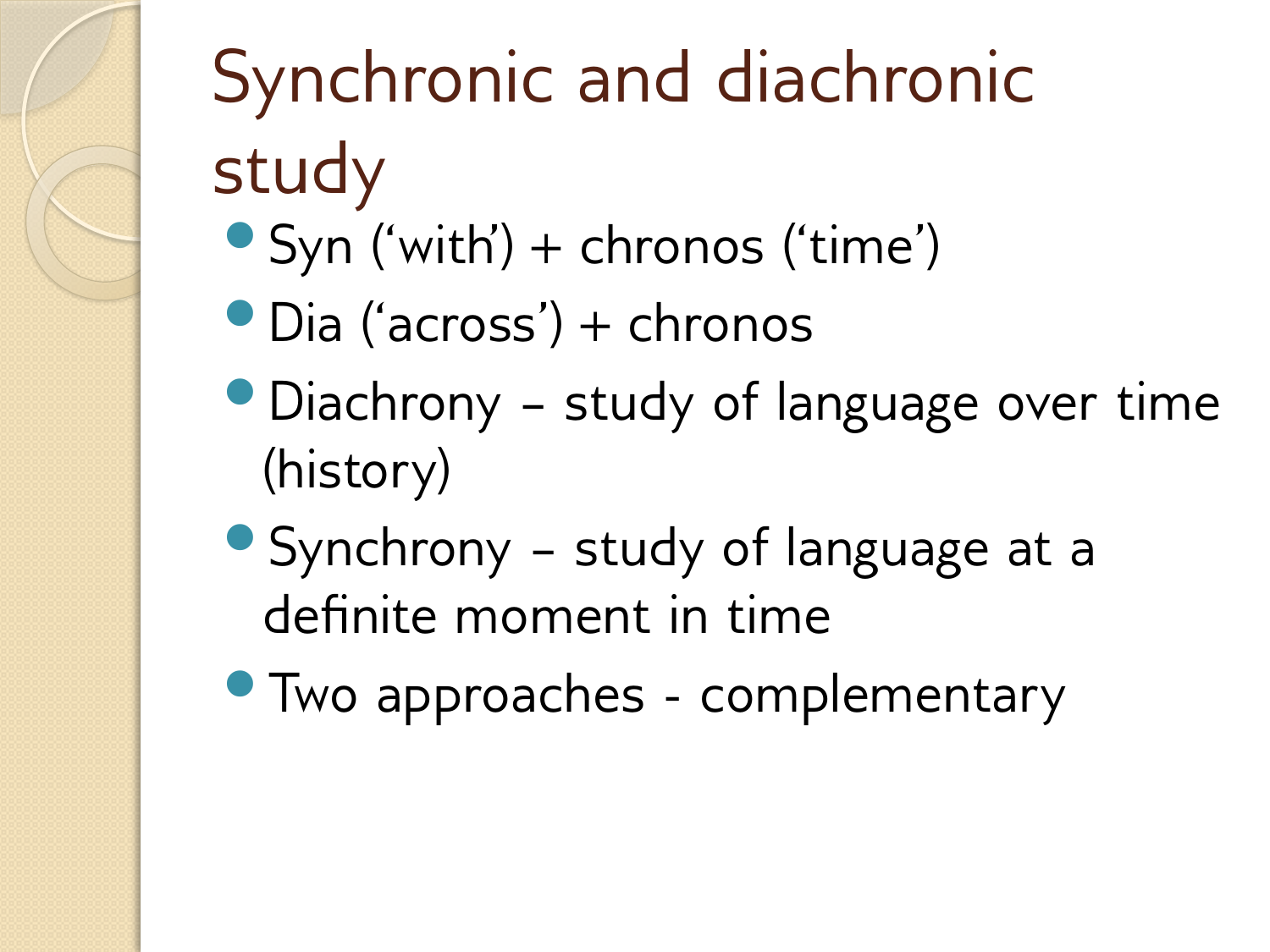

# Synchronic and diachronic study
Syn (‘with’) + chronos (‘time’)
Dia (‘across’) + chronos
Diachrony – study of language over time (history)
Synchrony – study of language at a definite moment in time
Two approaches - complementary